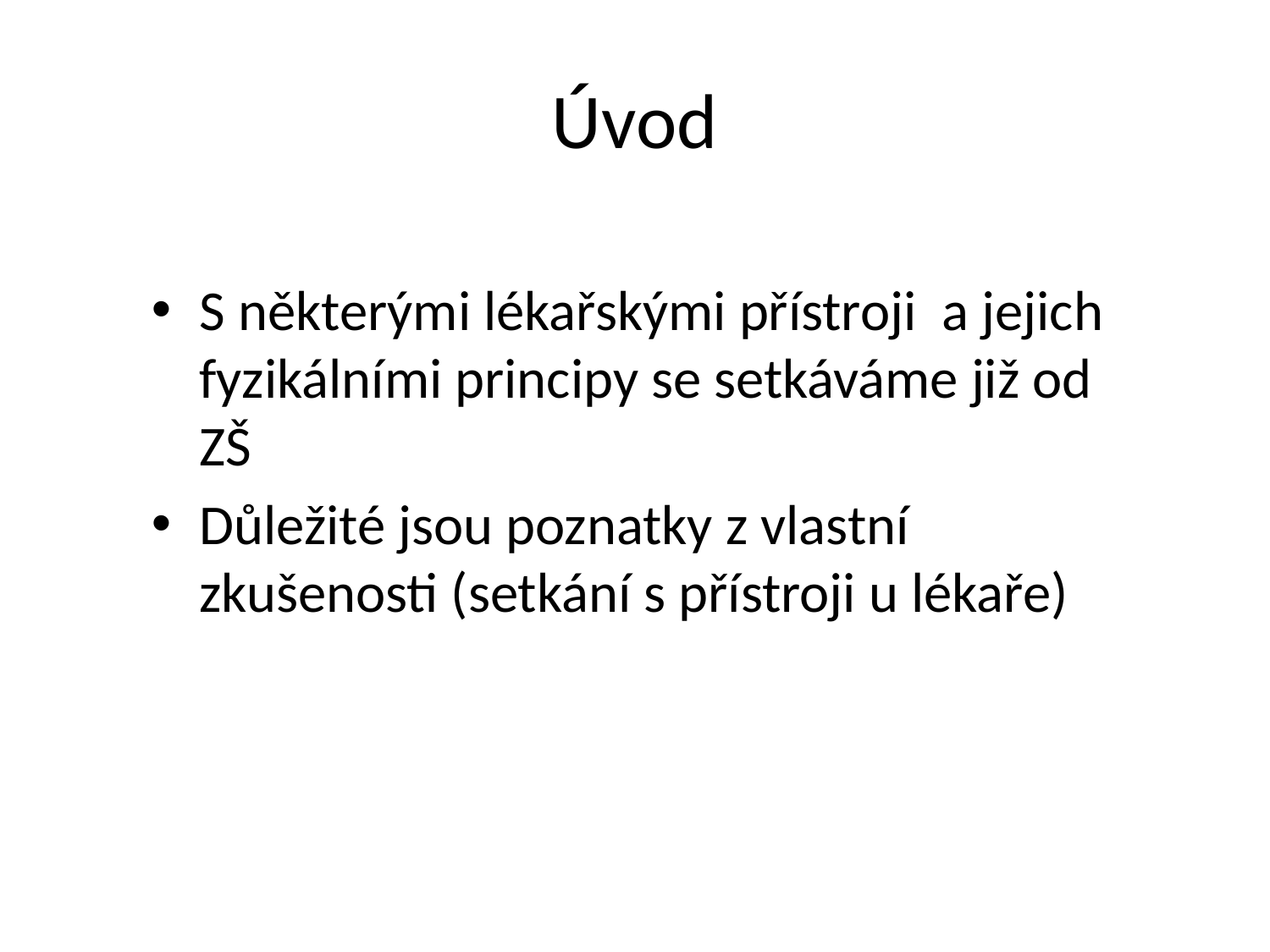

# Úvod
S některými lékařskými přístroji  a jejich fyzikálními principy se setkáváme již od ZŠ
Důležité jsou poznatky z vlastní zkušenosti (setkání s přístroji u lékaře)